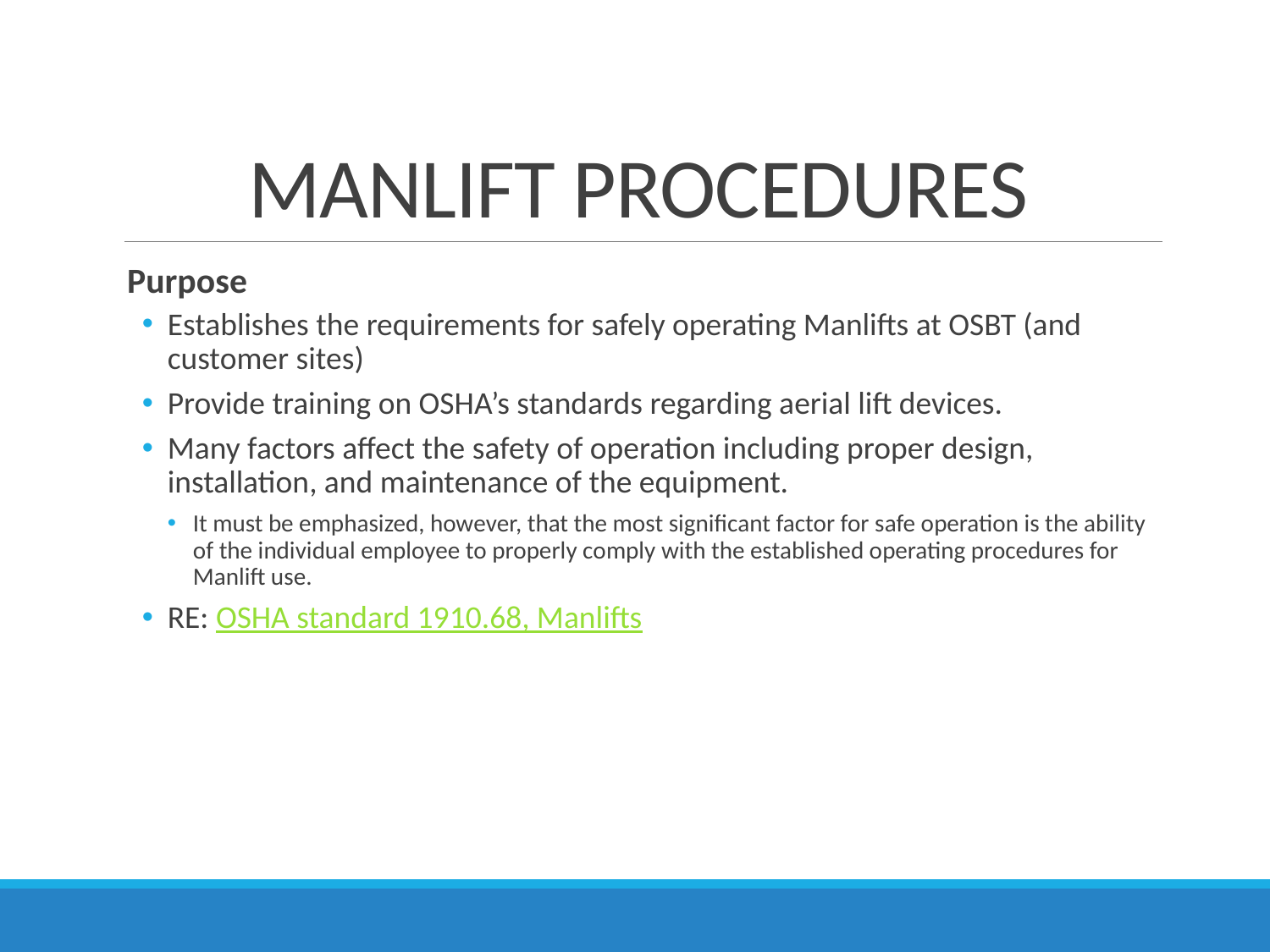

# MANLIFT PROCEDURES
Purpose
Establishes the requirements for safely operating Manlifts at OSBT (and customer sites)
Provide training on OSHA’s standards regarding aerial lift devices.
Many factors affect the safety of operation including proper design, installation, and maintenance of the equipment.
It must be emphasized, however, that the most significant factor for safe operation is the ability of the individual employee to properly comply with the established operating procedures for Manlift use.
RE: OSHA standard 1910.68, Manlifts